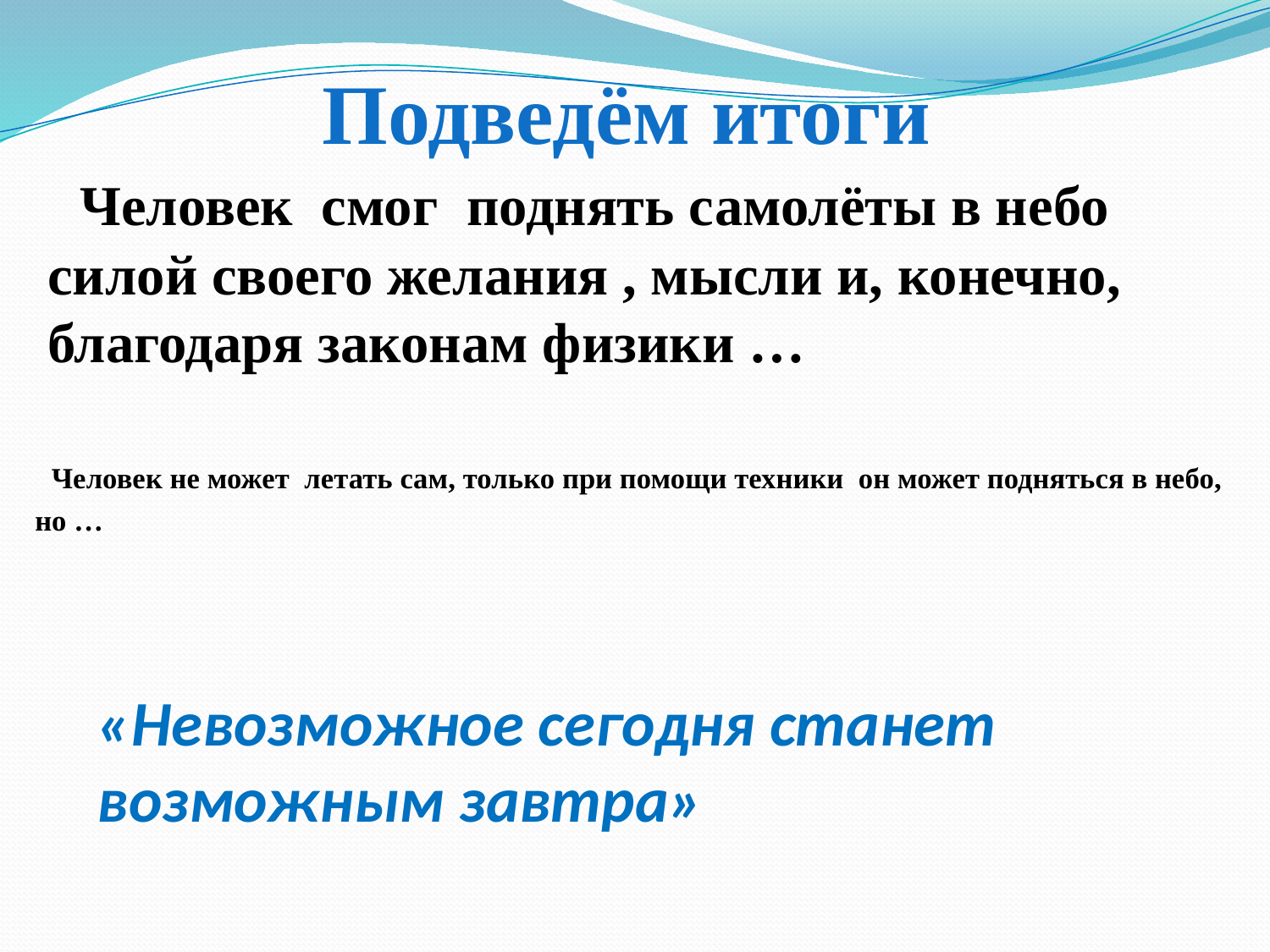

# Подведём итоги
  Человек  смог  поднять самолёты в небо силой своего желания , мысли и, конечно, благодаря законам физики …
  Человек не может  летать сам, только при помощи техники  он может подняться в небо,
но …

«Невозможное сегодня станет возможным завтра»